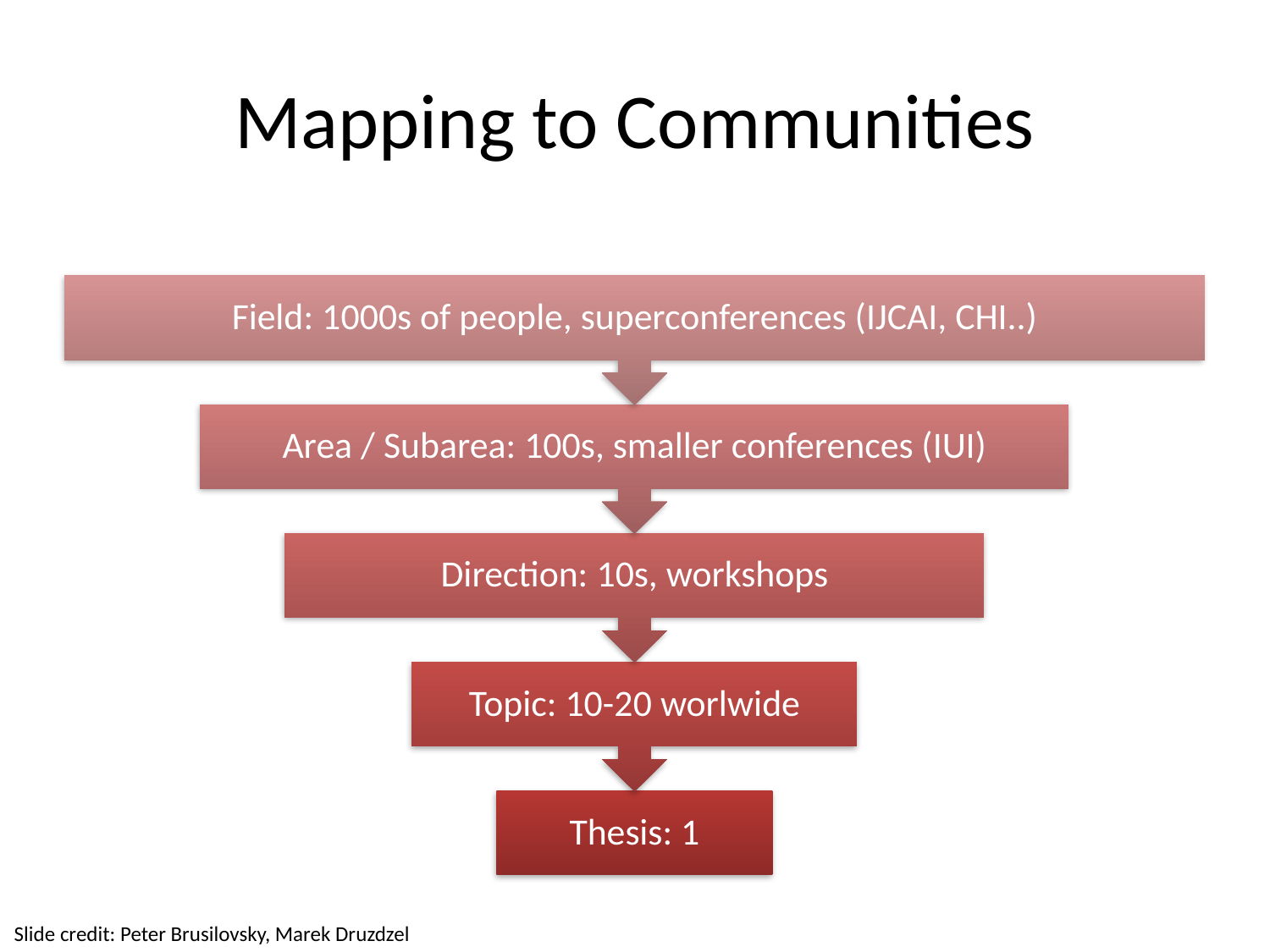

# Mapping to Communities
Thesis: 1
Topic: 10-20 worlwide
Direction: 10s, workshops
Area / Subarea: 100s, smaller conferences (IUI)
Field: 1000s of people, superconferences (IJCAI, CHI..)
Slide credit: Peter Brusilovsky, Marek Druzdzel